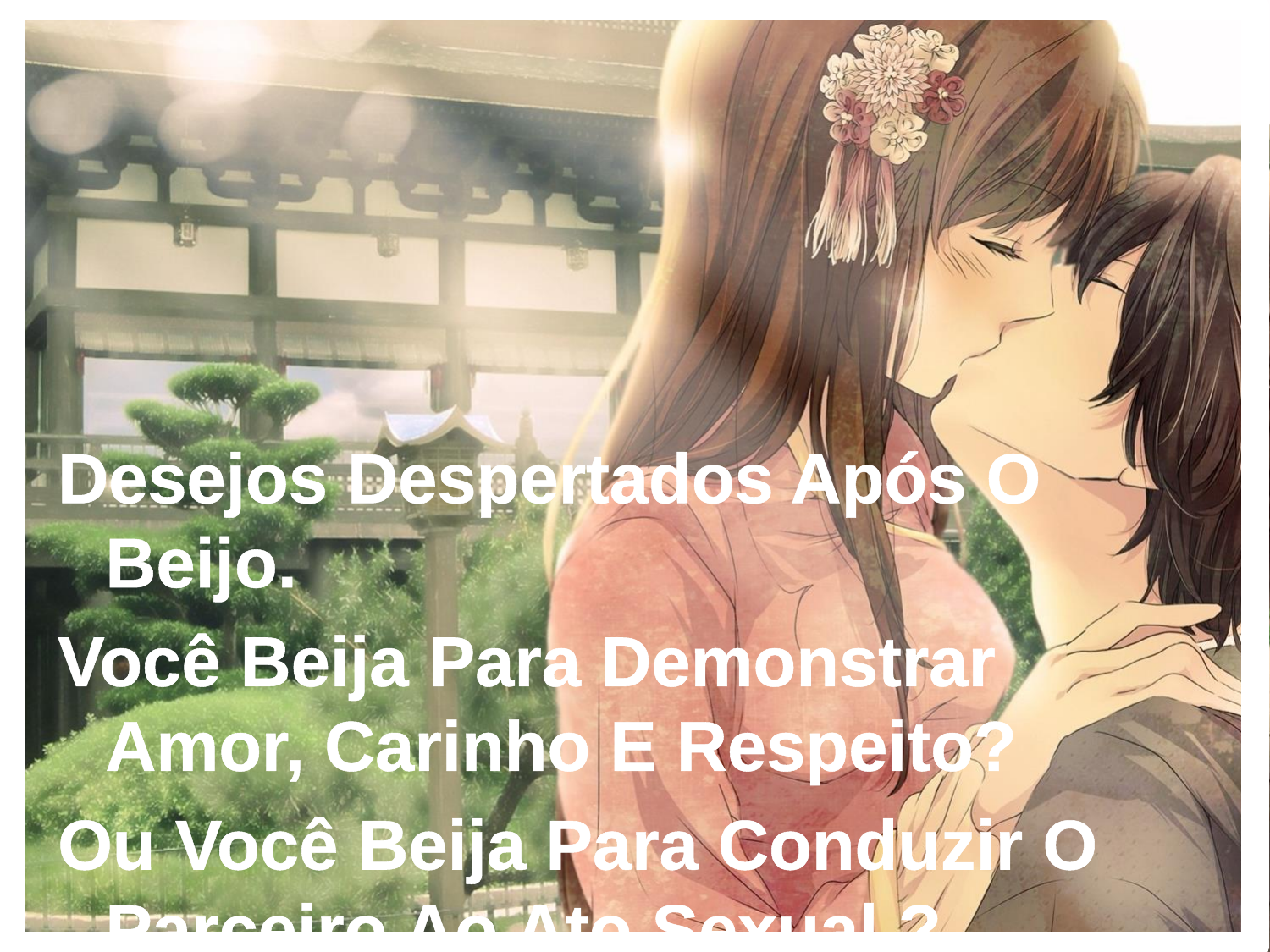

Desejos Despertados Após O Beijo.
Você Beija Para Demonstrar Amor, Carinho E Respeito?
Ou Você Beija Para Conduzir O Parceiro Ao Ato Sexual ?